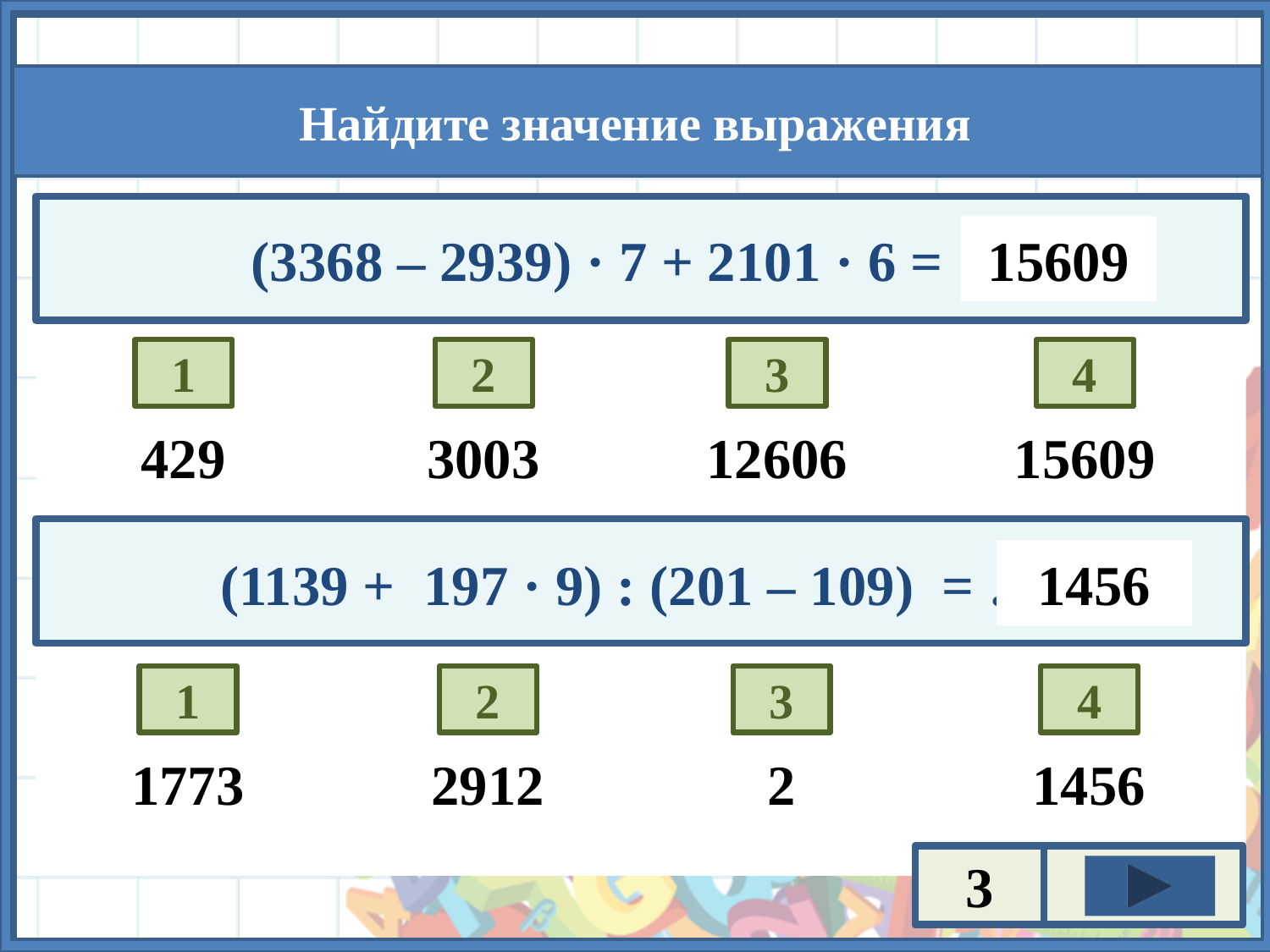

(3368 – 2939) · 7 + 2101 · 6 = …
15609
3
4
1
2
12606
15609
429
3003
(1139 +  197 · 9) : (201 – 109)  = …
1456
3
4
1
2
2
1456
1773
2912
3